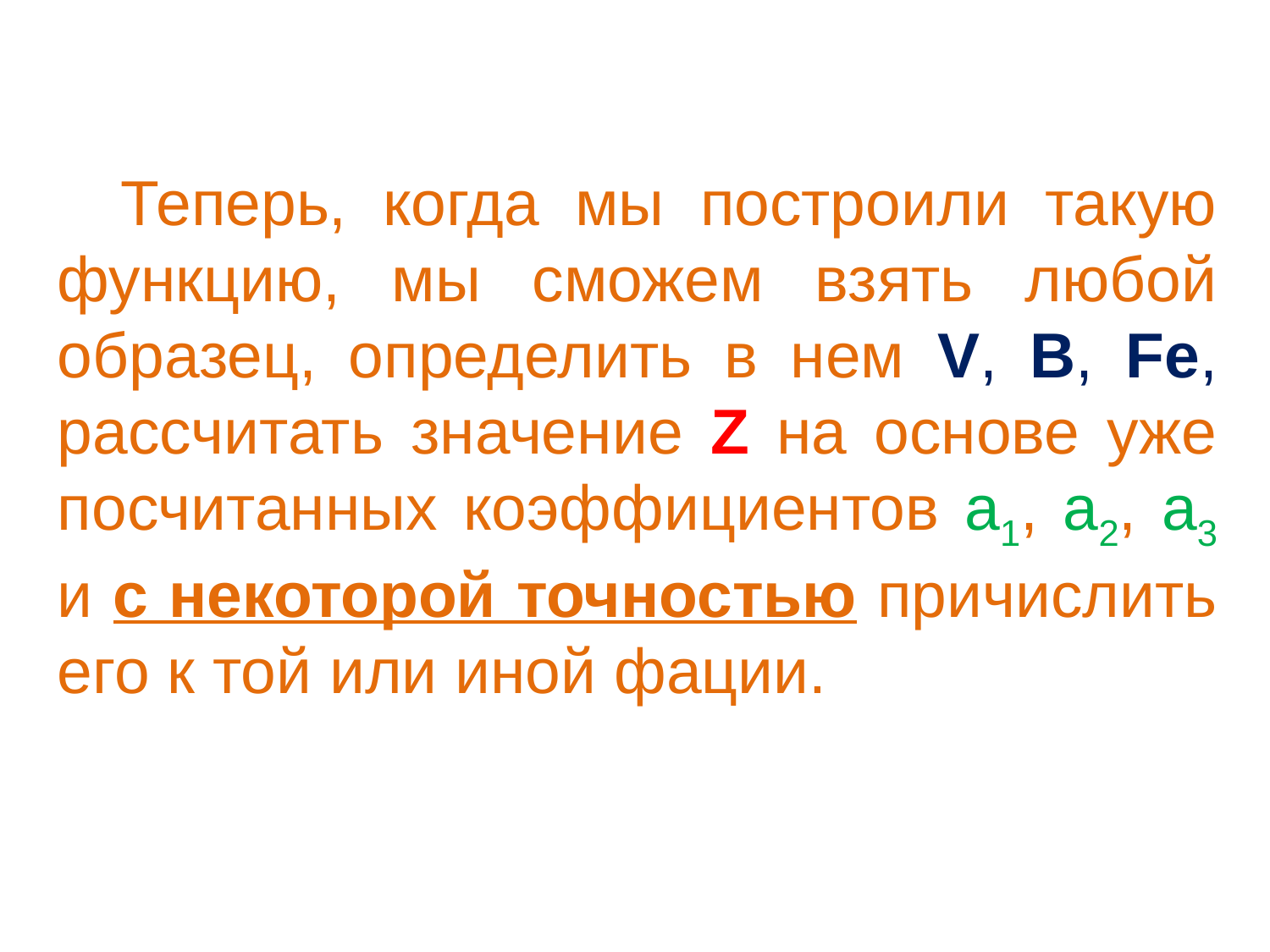

Теперь, когда мы построили такую функцию, мы сможем взять любой образец, определить в нем V, B, Fe, рассчитать значение Z на основе уже посчитанных коэффициентов a1, a2, a3 и с некоторой точностью причислить его к той или иной фации.